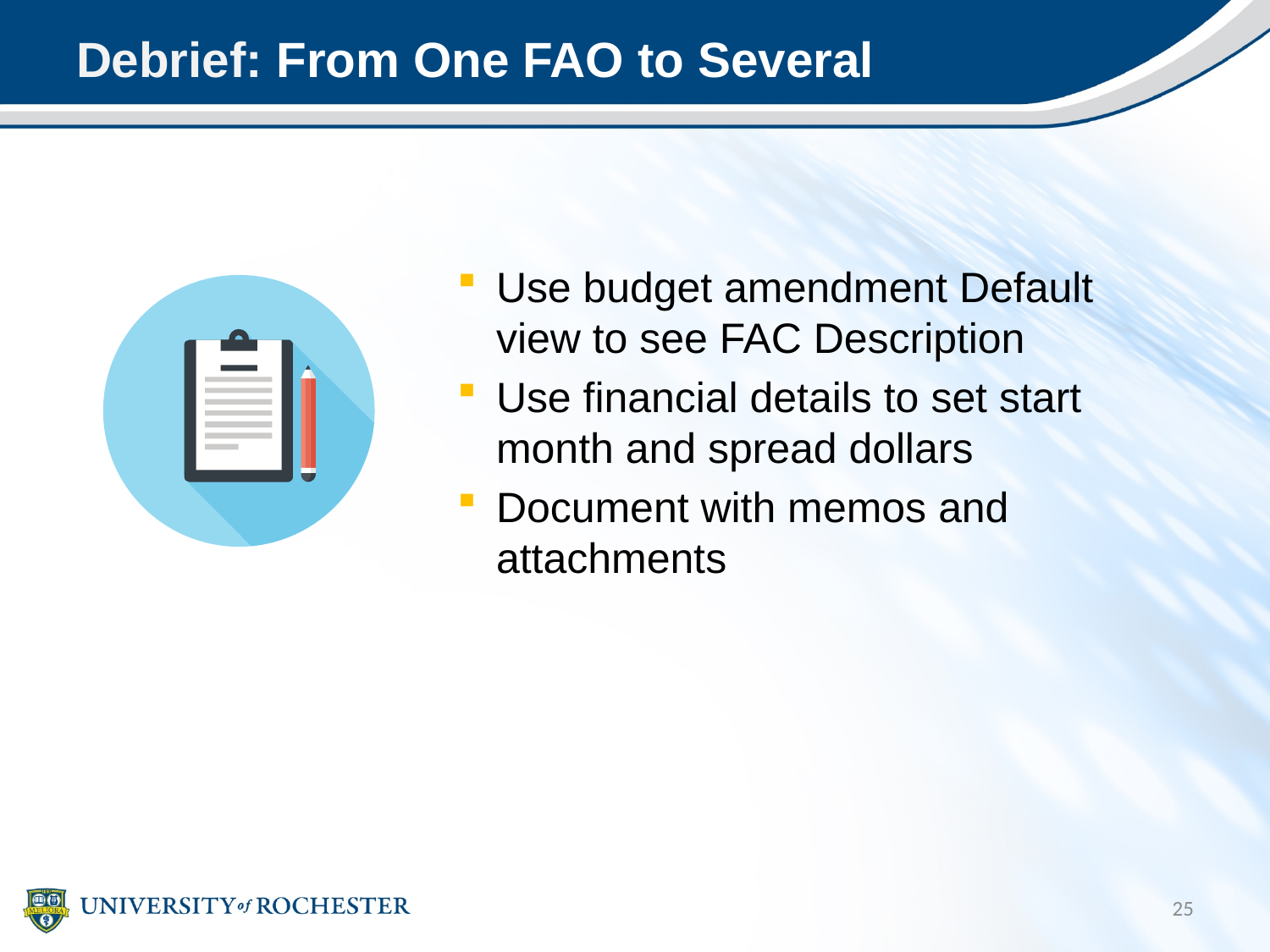

# Debrief: From One FAO to Several
Use budget amendment Default view to see FAC Description
Use financial details to set start month and spread dollars
Document with memos and attachments

25